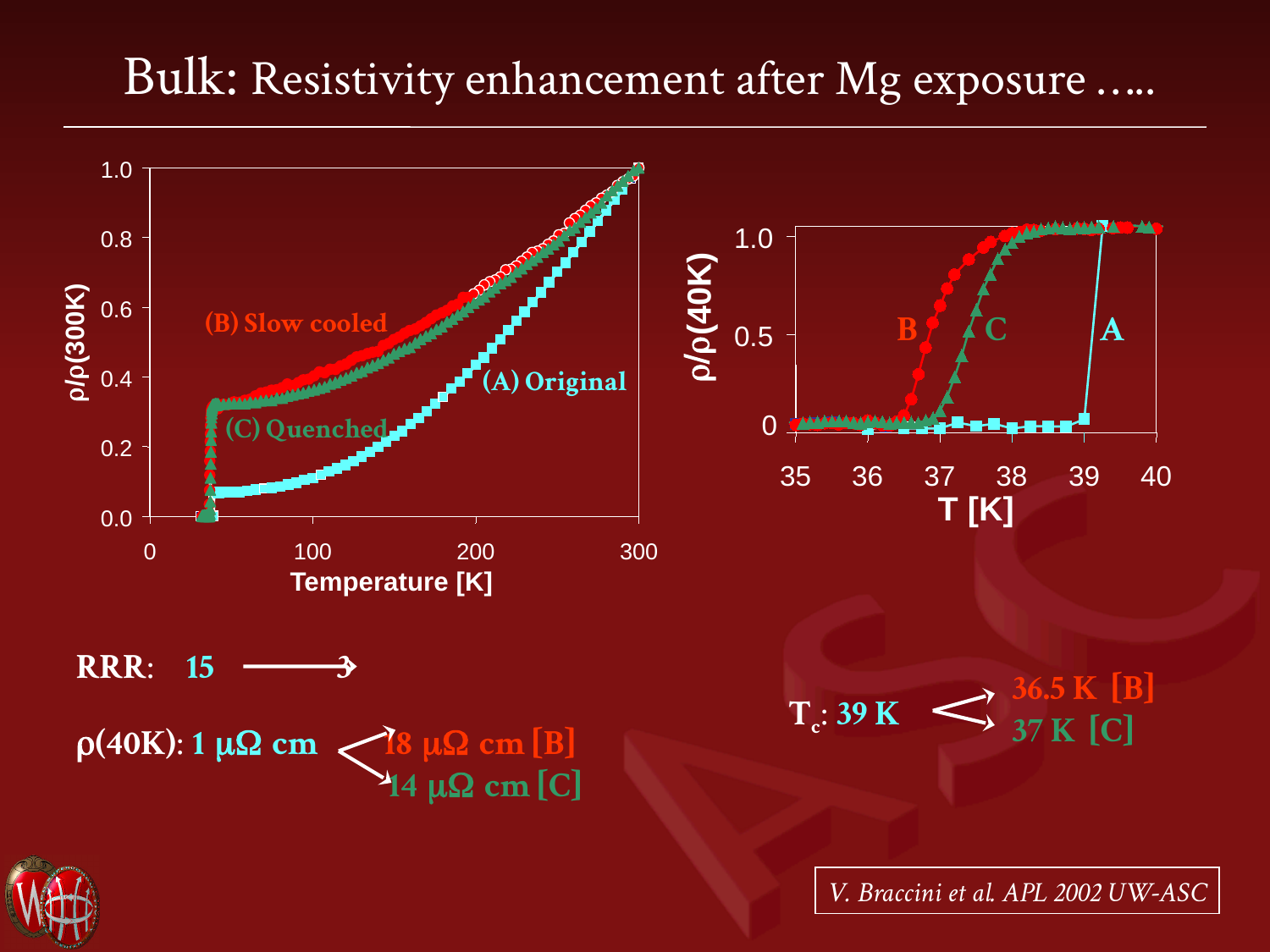

Bulk: Resistivity enhancement after Mg exposure …..
1.0

1.0

0.8

(40K)

0.6

(B) Slow cooled
B
C
A

(300K)

0.5

ρ/ρ

(A) Original
ρ

0.4
/

ρ

(C) Quenched

      0

0.2

35
36
37
38
39
40

T [K]

0.0

0
100
200
300
Temperature [K]

RRR:    15                 3

ρ(40K): 1 μΩ cm         18 μΩ cm [B]
		        14 μΩ cm [C]

36.5 K  [B]
37 K  [C]

Tc: 39 K

V. Braccini et al. APL 2002 UW-ASC